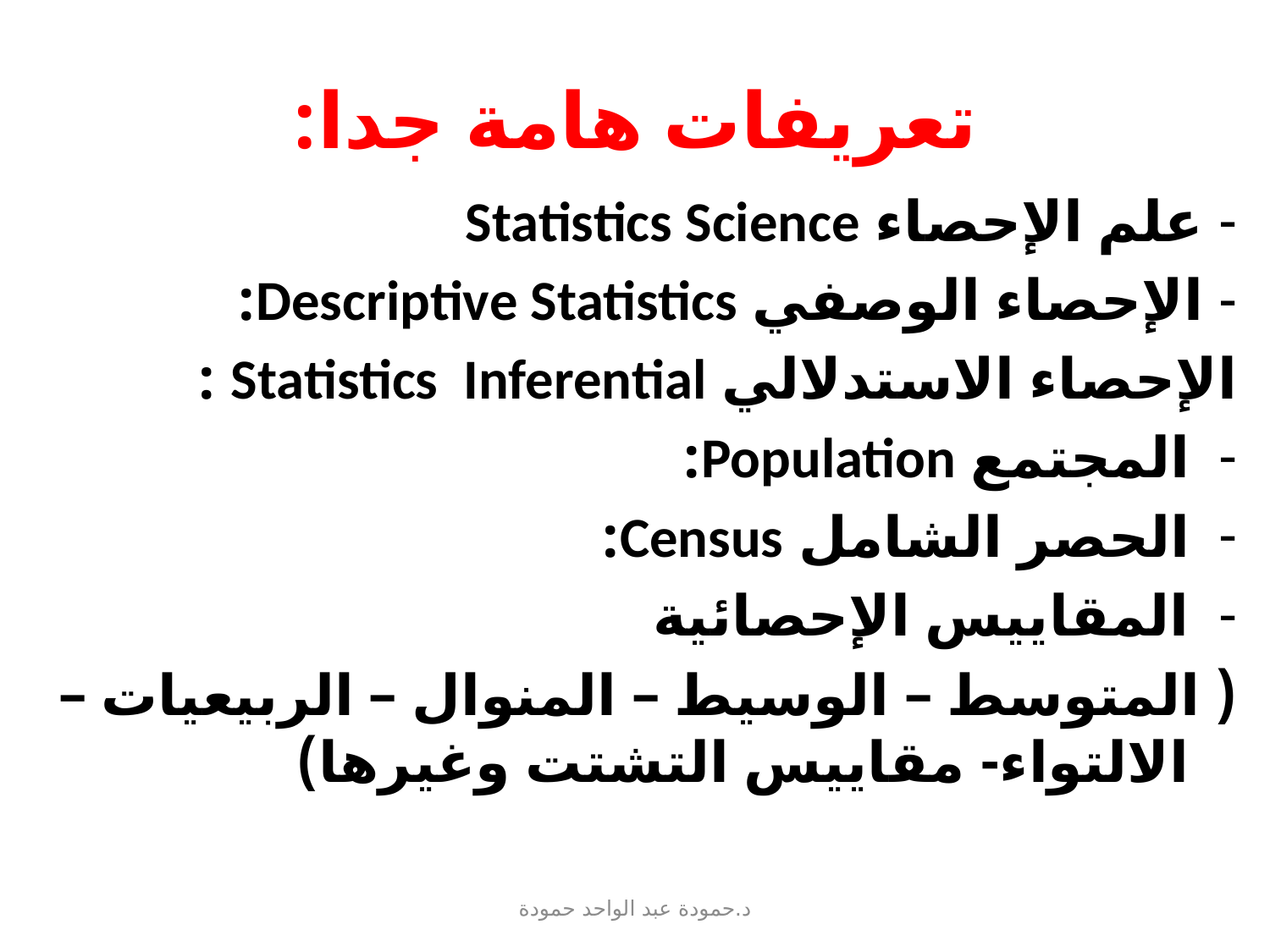

# تعريفات هامة جدا:
- علم الإحصاء Statistics Science
- الإحصاء الوصفي Descriptive Statistics:
الإحصاء الاستدلالي Statistics  Inferential :
المجتمع Population:
الحصر الشامل Census:
المقاييس الإحصائية
( المتوسط – الوسيط – المنوال – الربيعيات – الالتواء- مقاييس التشتت وغيرها)

د.حمودة عبد الواحد حمودة